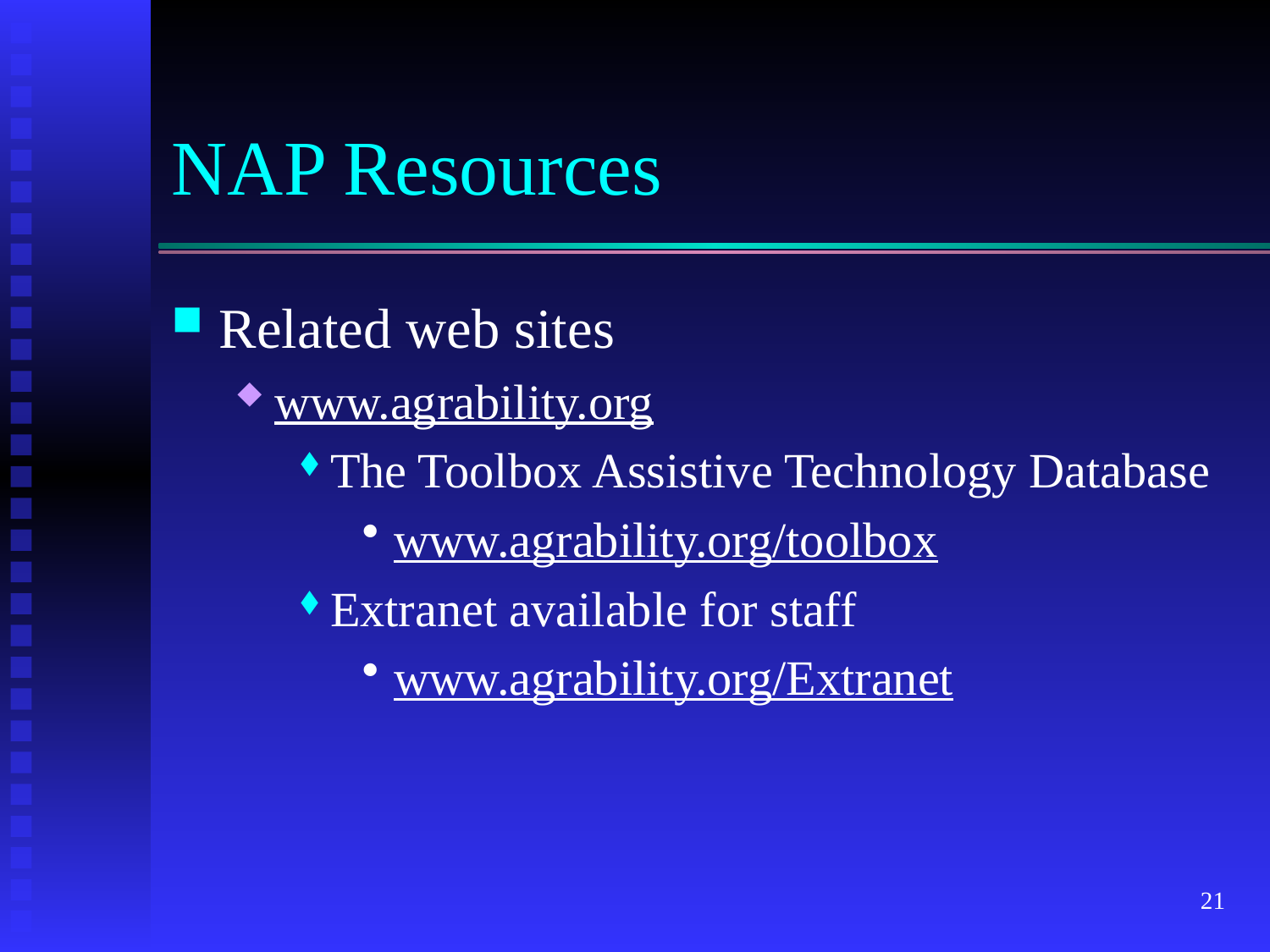

# NAP Resources

Related web sites
www.agrability.org
The Toolbox Assistive Technology Database
www.agrability.org/toolbox
Extranet available for staff
www.agrability.org/Extranet
21